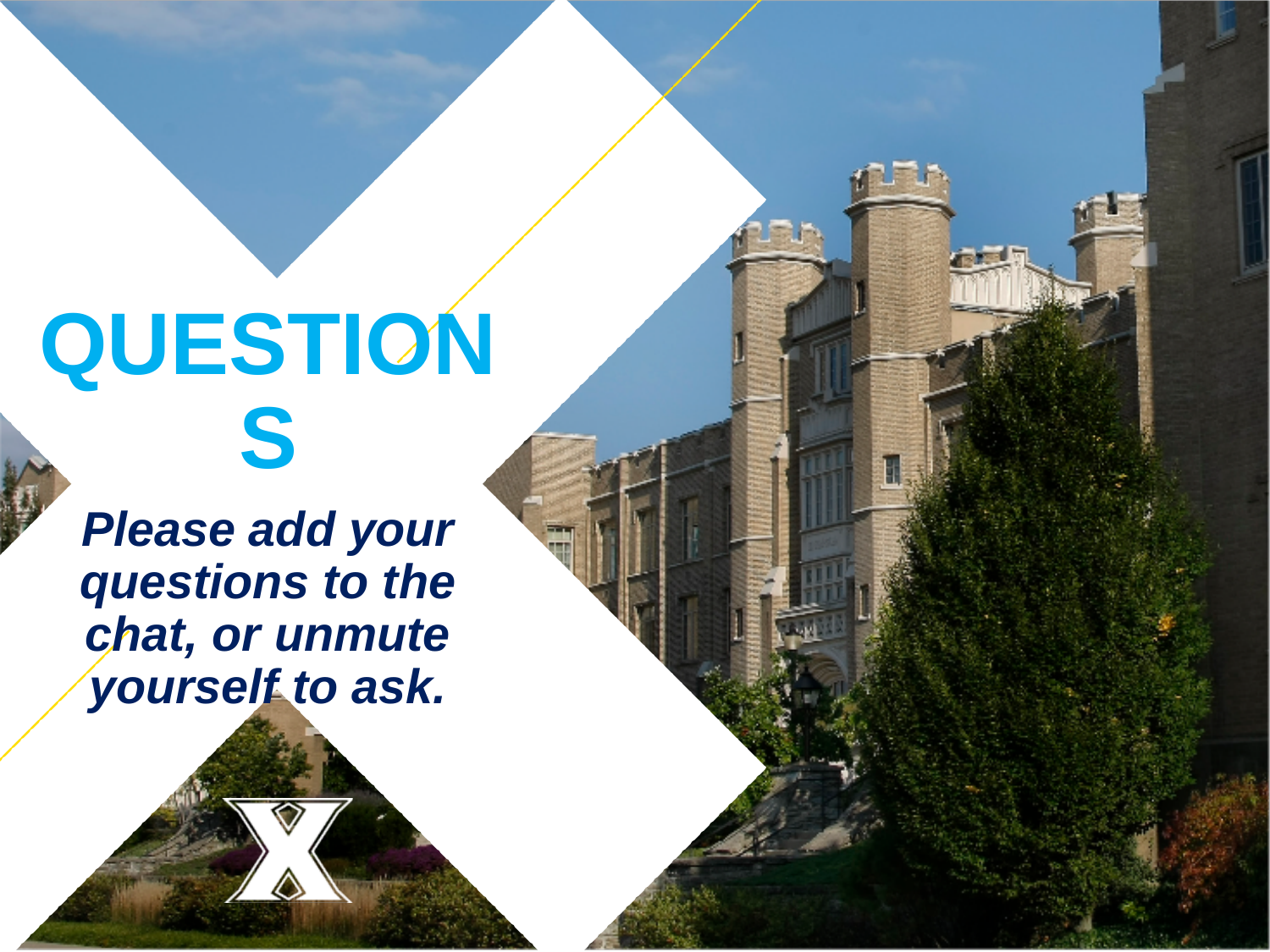

QUESTIONS
Please add your questions to the chat, or unmute yourself to ask.